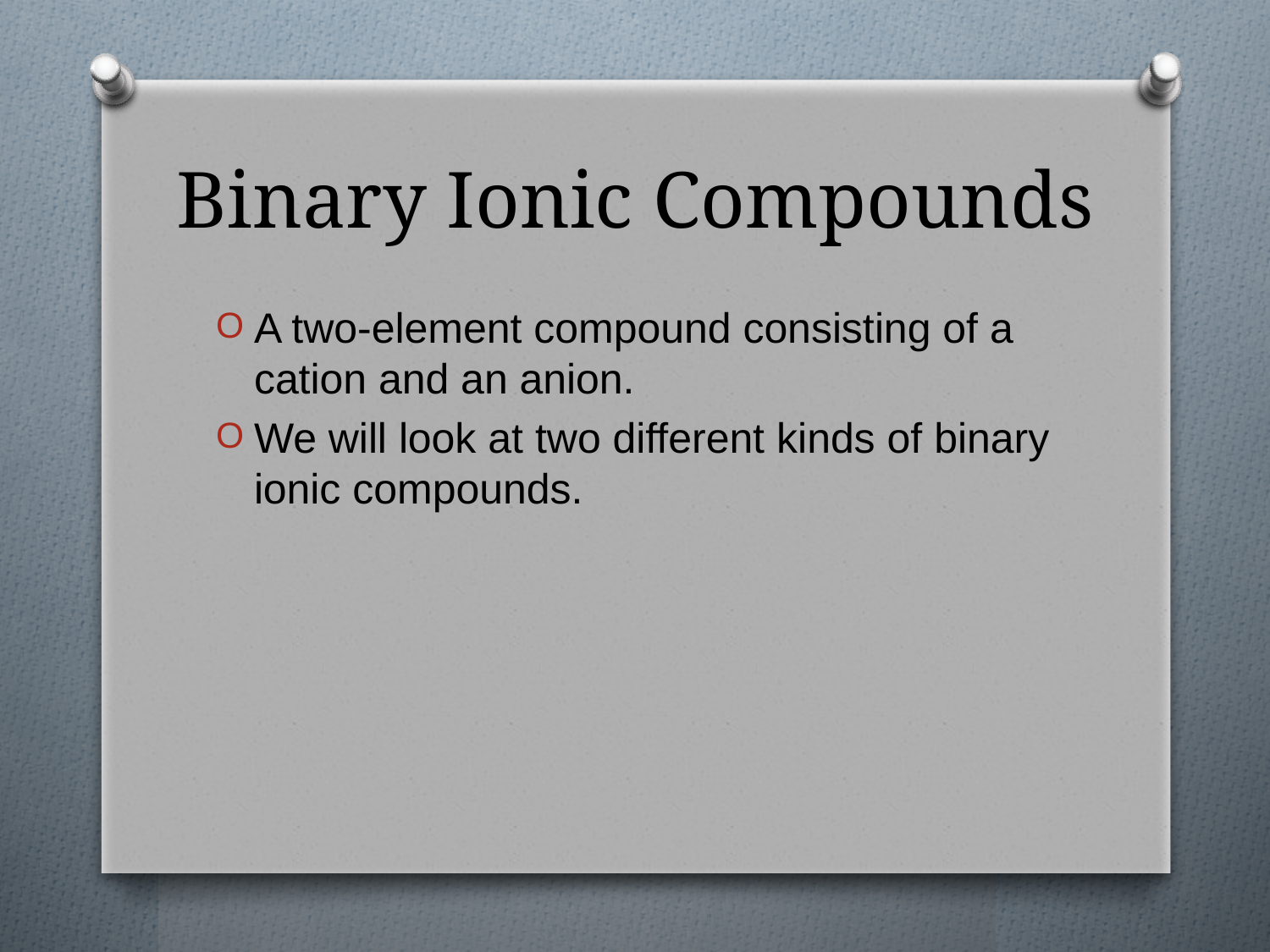

# Binary Ionic Compounds
A two-element compound consisting of a cation and an anion.
We will look at two different kinds of binary ionic compounds.